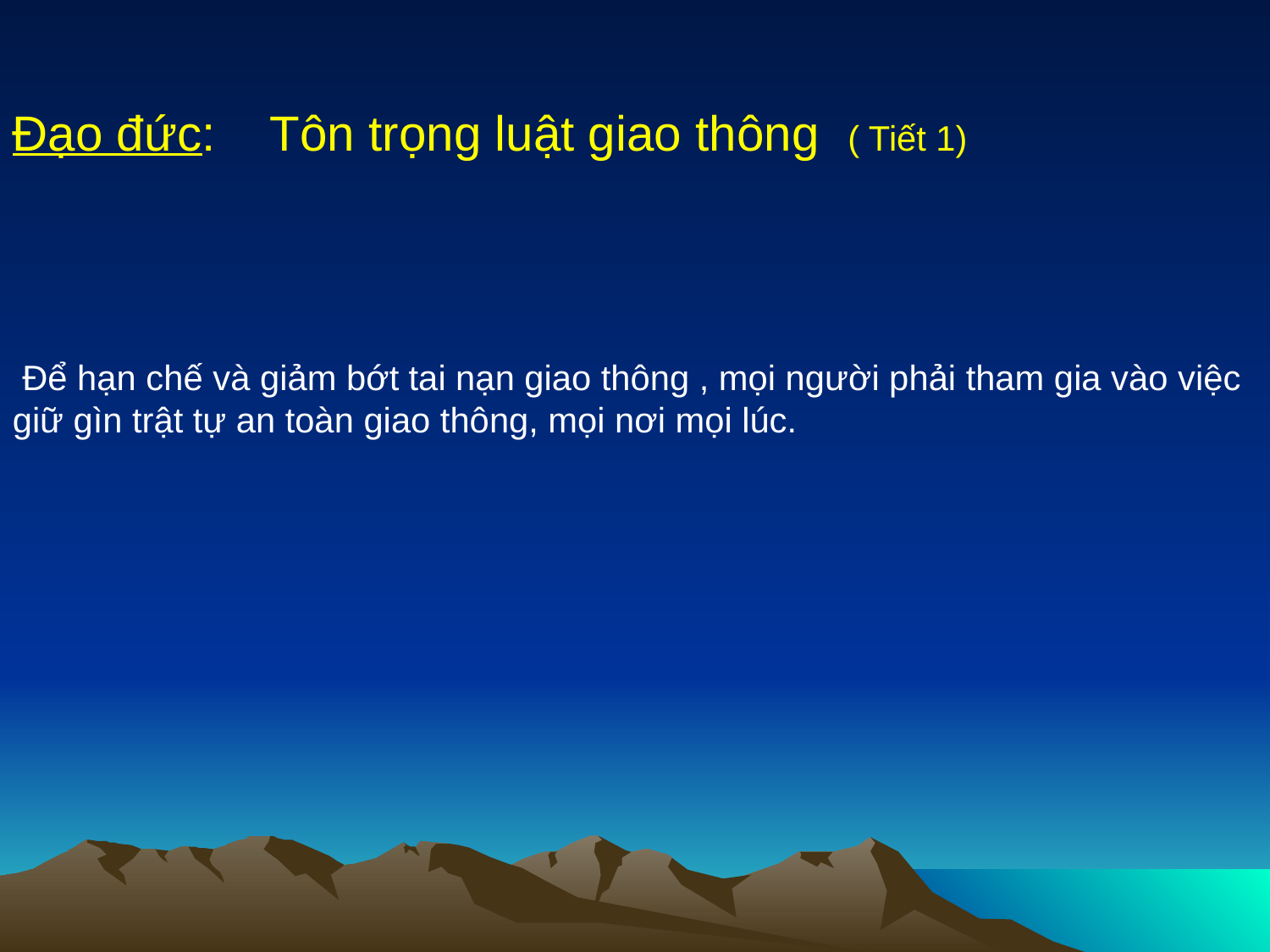

Đạo đức:    Tôn trọng luật giao thông  ( Tiết 1)
 Để hạn chế và giảm bớt tai nạn giao thông , mọi người phải tham gia vào việc giữ gìn trật tự an toàn giao thông, mọi nơi mọi lúc.